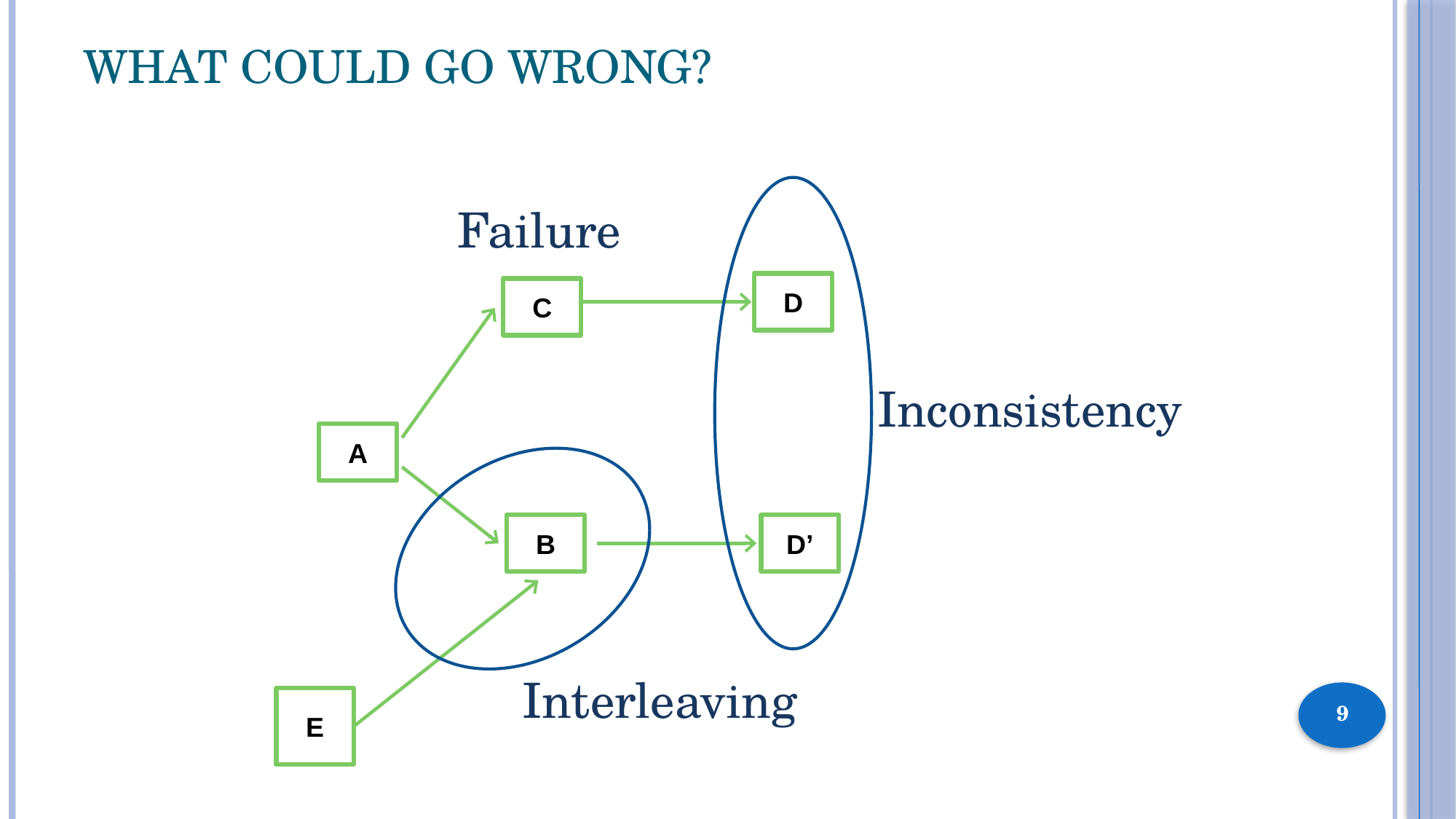

# What could go wrong?

Failure
D
C
Inconsistency

A
B
D’
E
Interleaving
9